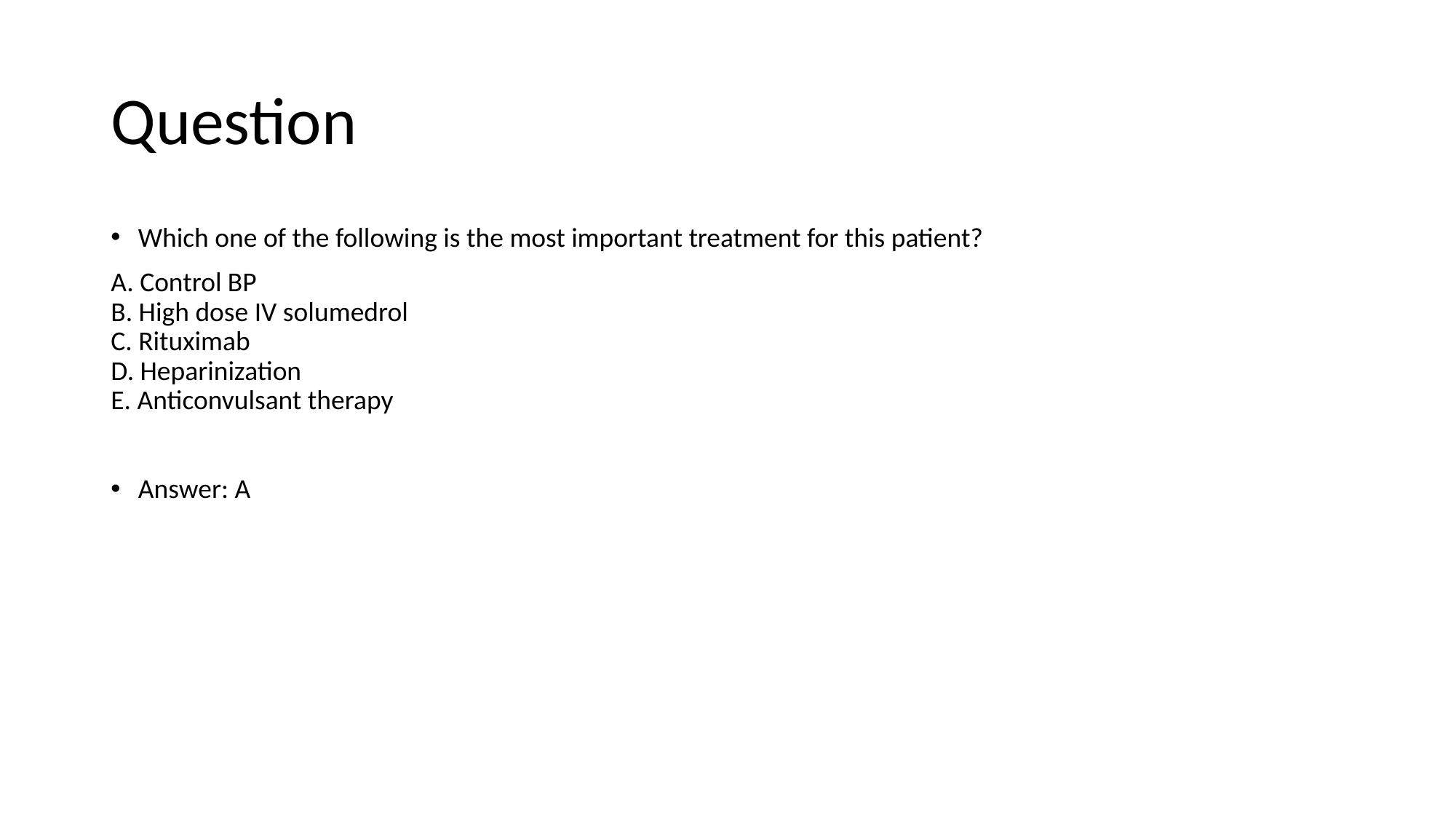

# Question
Which one of the following is the most important treatment for this patient?
A. Control BP
B. High dose IV solumedrol
C. Rituximab
D. Heparinization
E. Anticonvulsant therapy

Answer: A